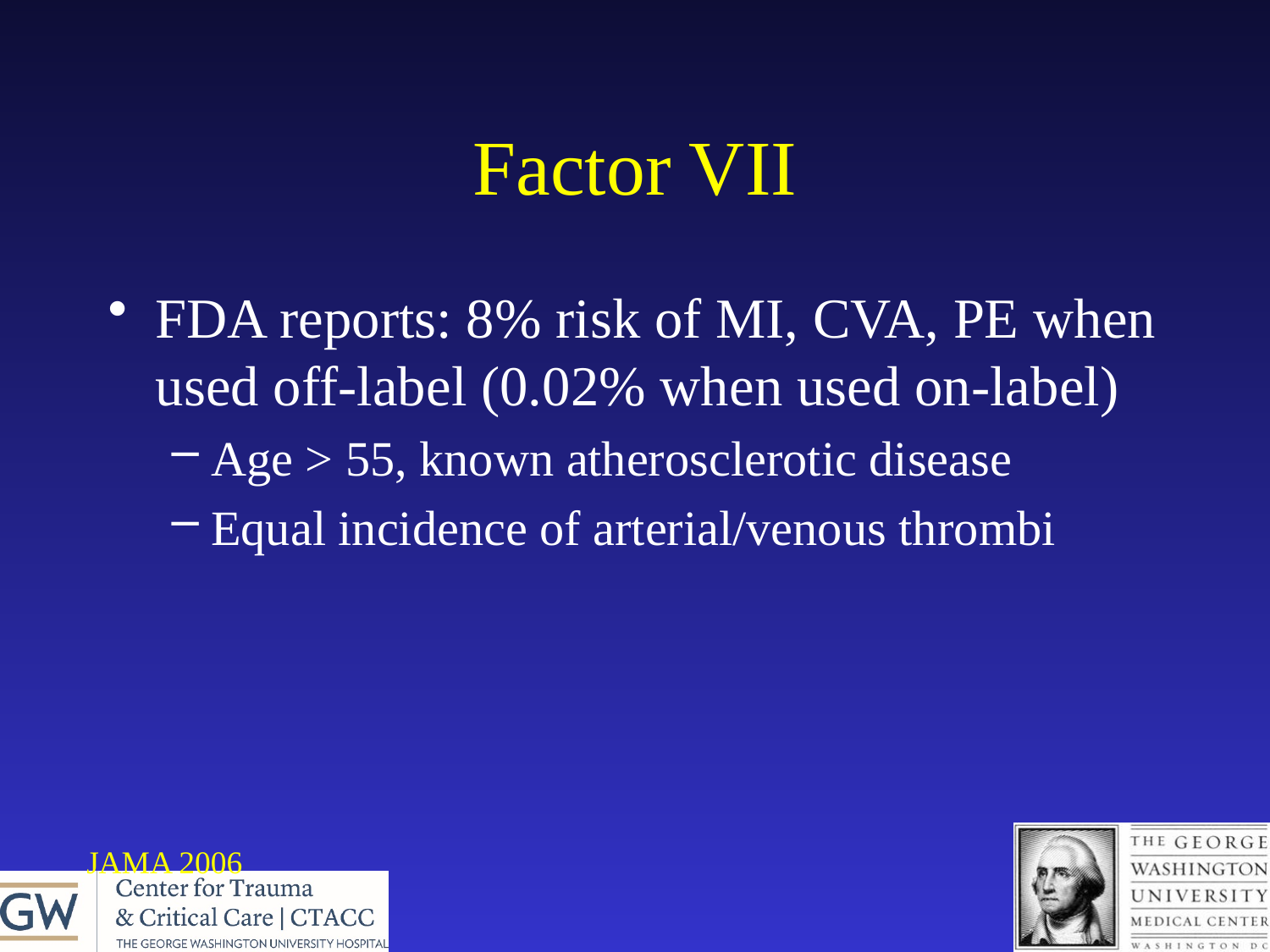

# Factor VII
FDA reports: 8% risk of MI, CVA, PE when used off-label (0.02% when used on-label)
Age > 55, known atherosclerotic disease
Equal incidence of arterial/venous thrombi
JAMA 2006